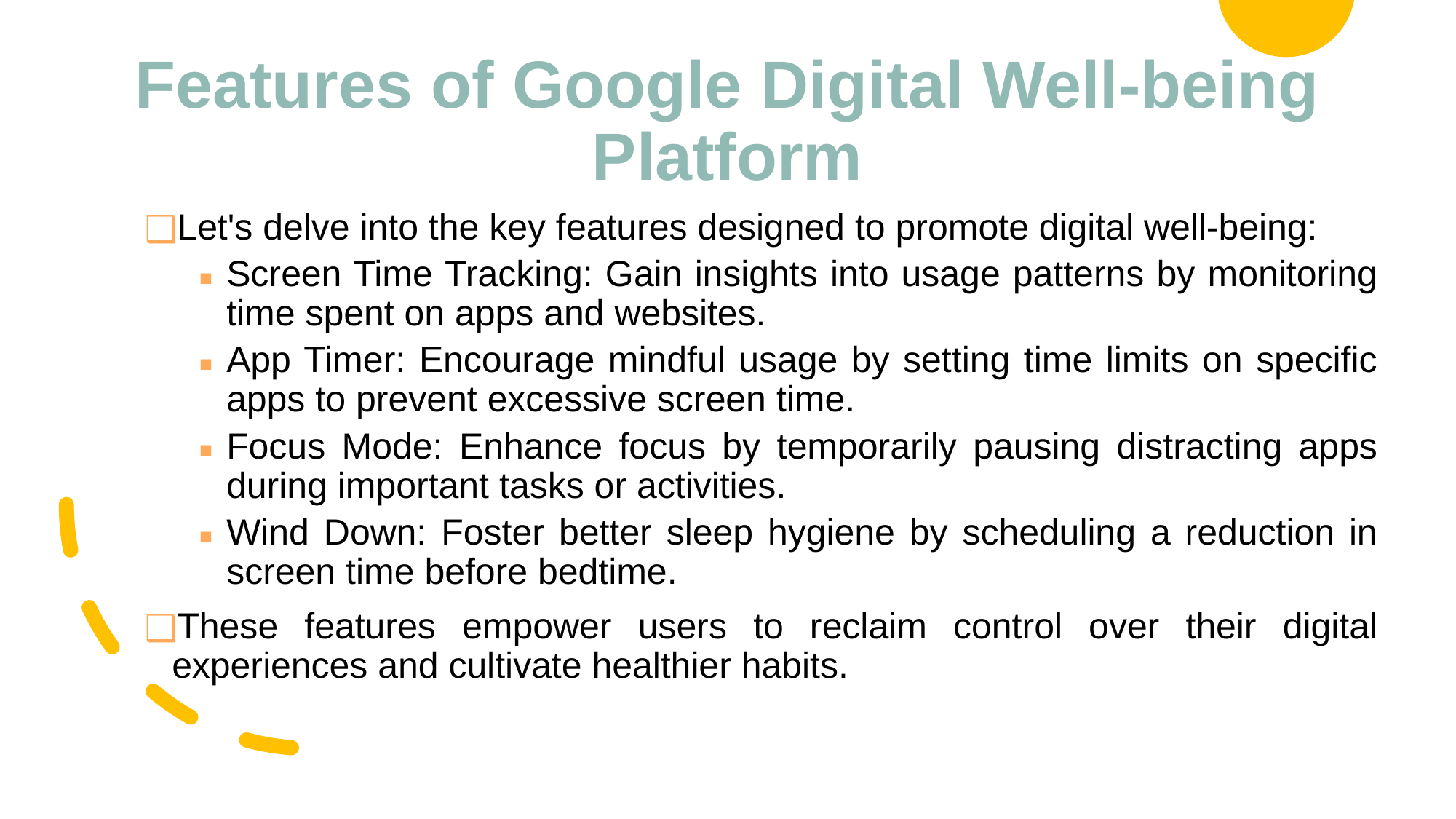

# Features of Google Digital Well-being Platform
Let's delve into the key features designed to promote digital well-being:
Screen Time Tracking: Gain insights into usage patterns by monitoring time spent on apps and websites.
App Timer: Encourage mindful usage by setting time limits on specific apps to prevent excessive screen time.
Focus Mode: Enhance focus by temporarily pausing distracting apps during important tasks or activities.
Wind Down: Foster better sleep hygiene by scheduling a reduction in screen time before bedtime.
These features empower users to reclaim control over their digital experiences and cultivate healthier habits.